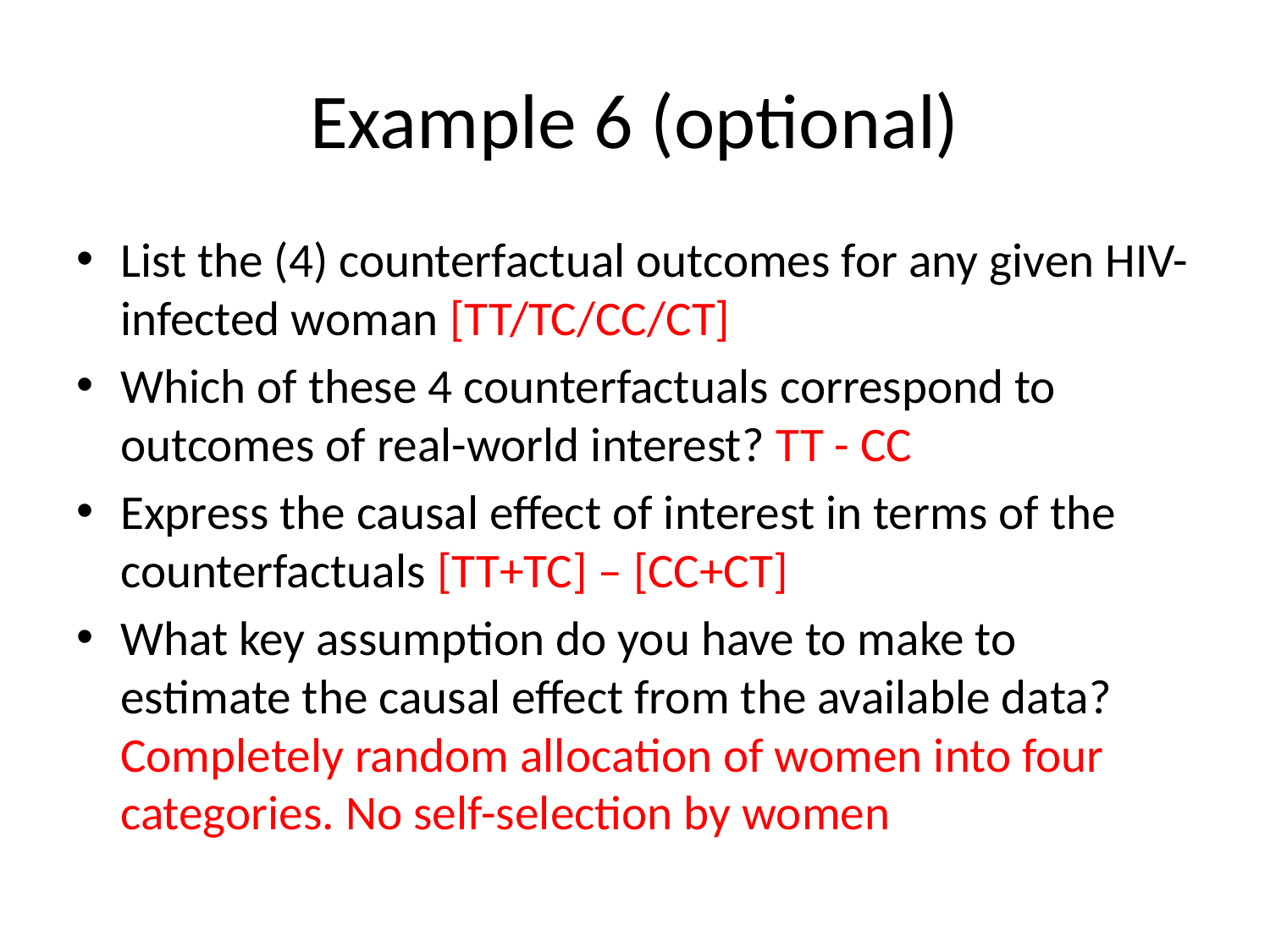

# Example 6 (optional)
List the (4) counterfactual outcomes for any given HIV-infected woman [TT/TC/CC/CT]
Which of these 4 counterfactuals correspond to outcomes of real-world interest? TT - CC
Express the causal effect of interest in terms of the counterfactuals [TT+TC] – [CC+CT]
What key assumption do you have to make to estimate the causal effect from the available data? Completely random allocation of women into four categories. No self-selection by women